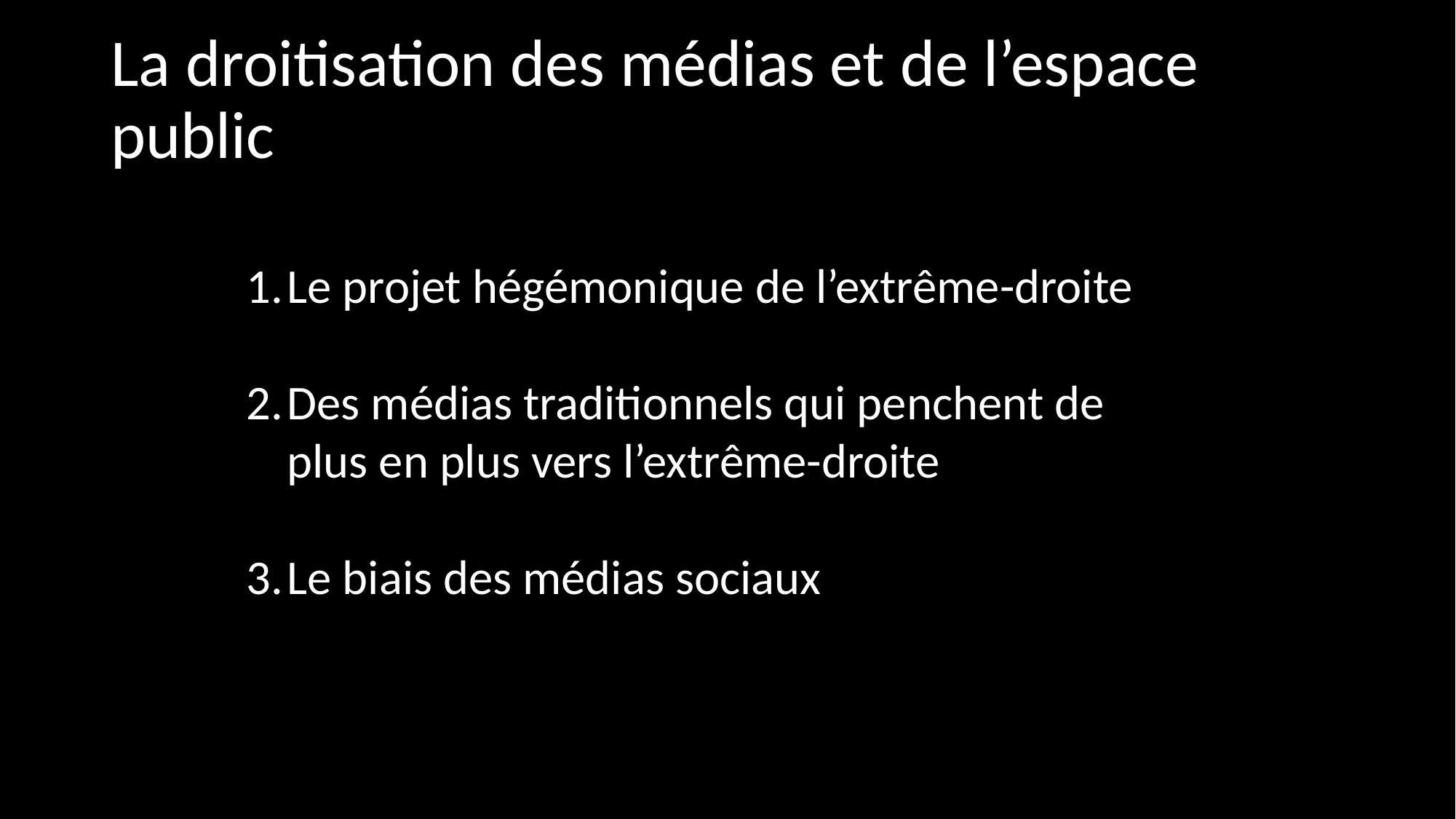

# La droitisation des médias et de l’espace public

Le projet hégémonique de l’extrême-droite

Des médias traditionnels qui penchent de plus en plus vers l’extrême-droite

Le biais des médias sociaux